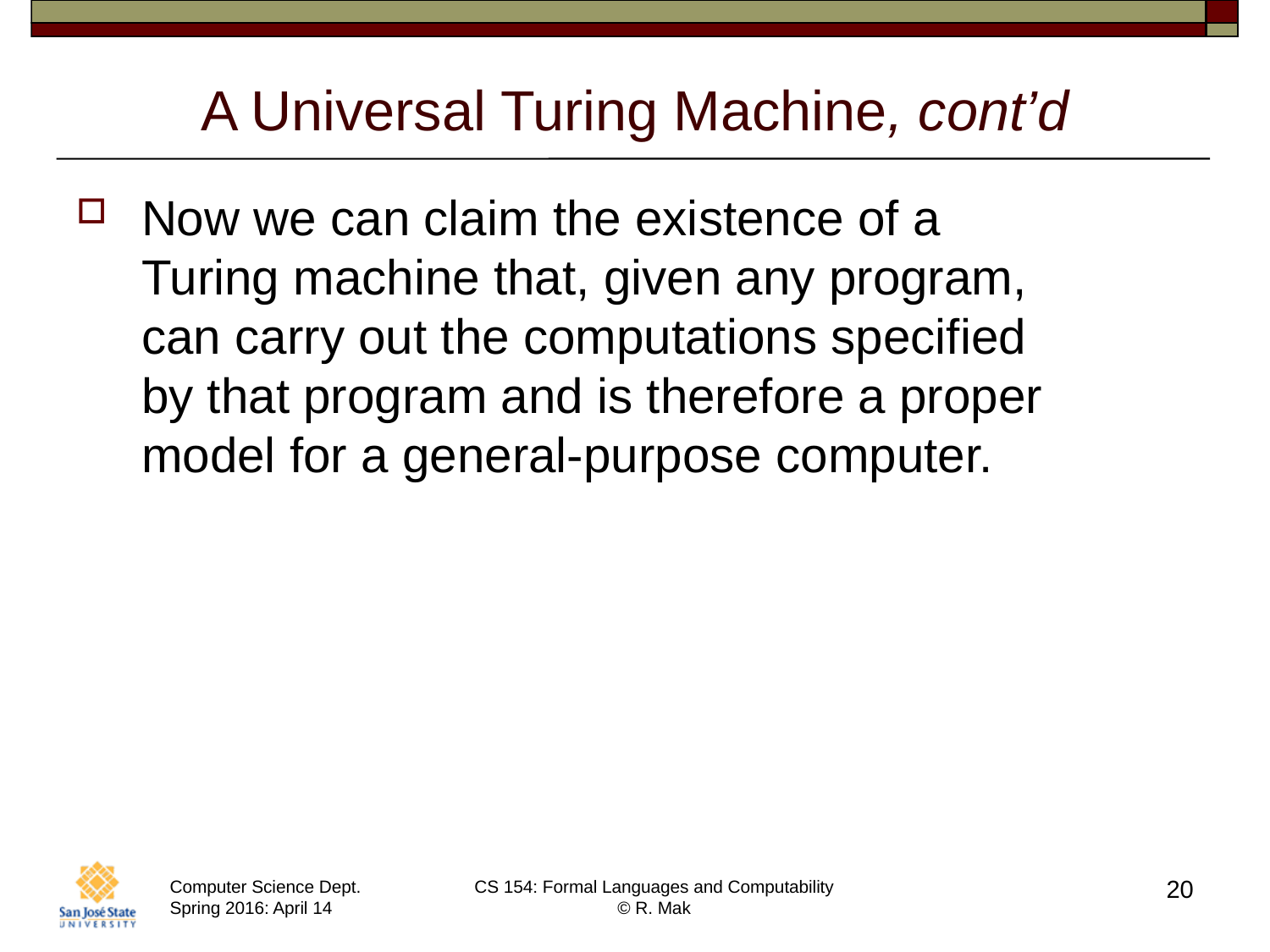

# A Universal Turing Machine, cont’d
Now we can claim the existence of a
Turing machine that, given any program,
can carry out the computations specified
by that program and is therefore a proper
model for a general-purpose computer.
20